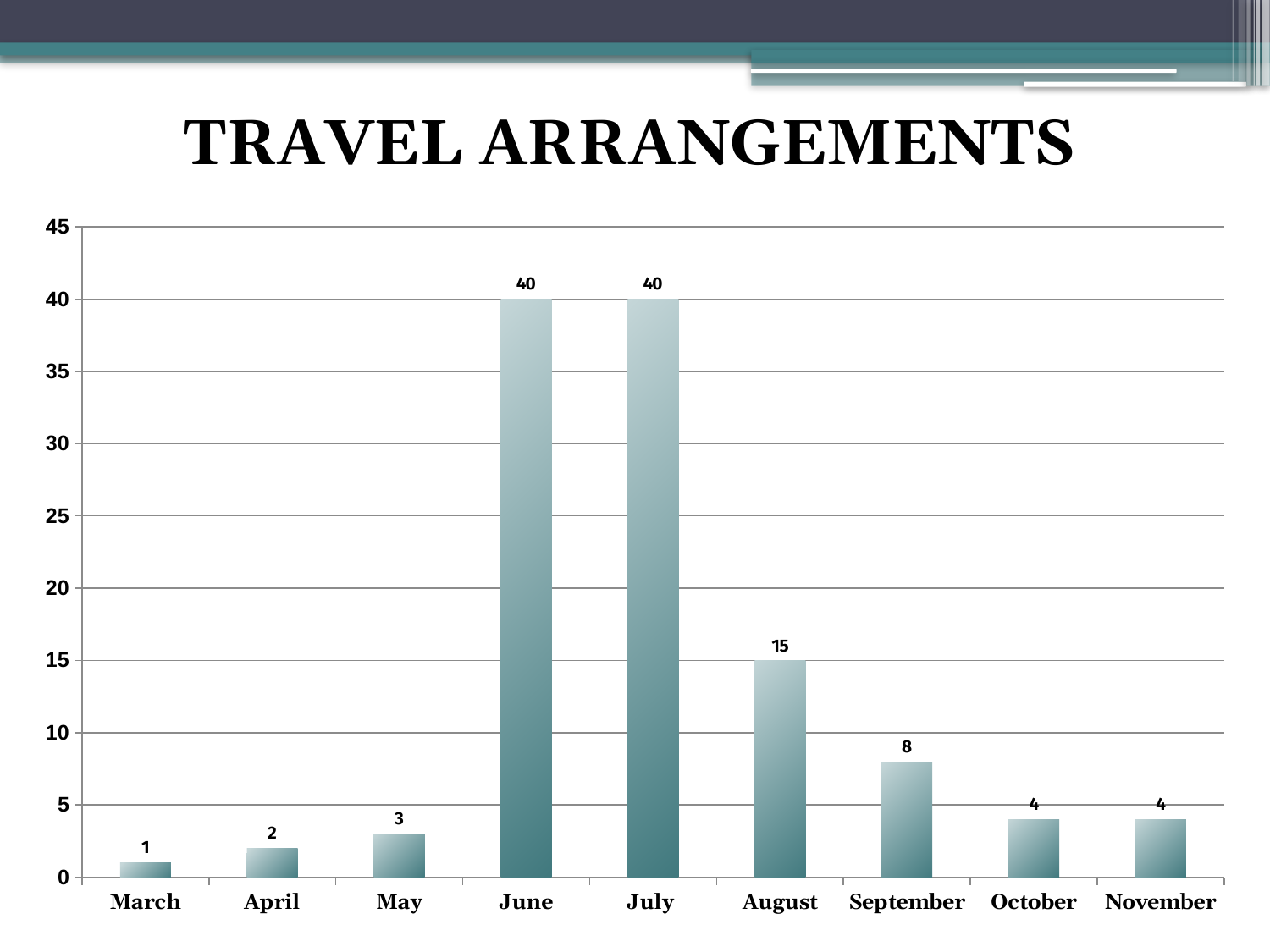

TRAVEL ARRANGEMENTS

### Chart

| Category |  |
|---|---|
| March | 1.0 |
| April | 2.0 |
| May | 3.0 |
| June | 40.0 |
| July  | 40.0 |
| August | 15.0 |
| September | 8.0 |
| October | 4.0 |
| November | 4.0 |